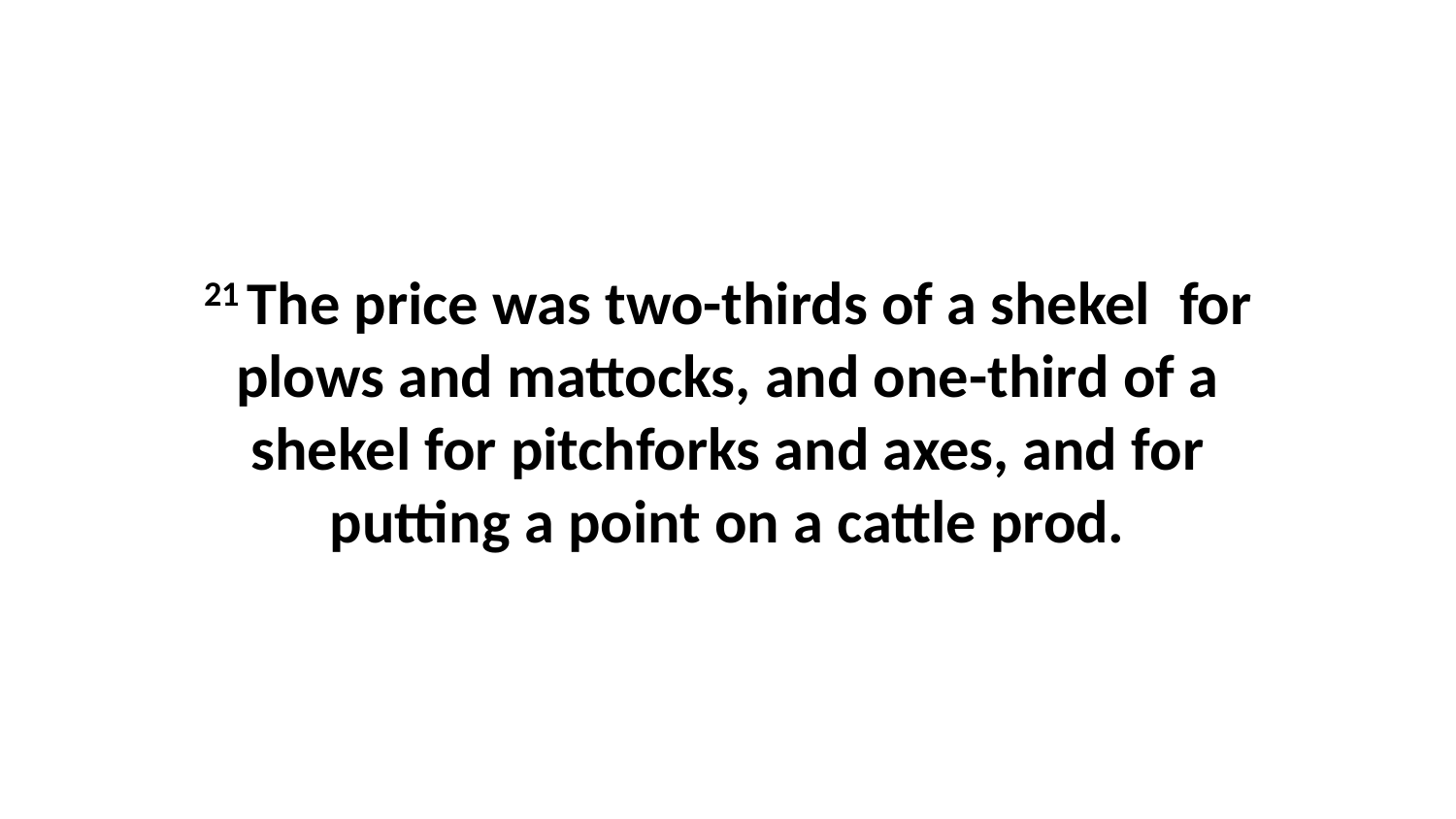

21 The price was two-thirds of a shekel  for plows and mattocks, and one-third of a shekel for pitchforks and axes, and for putting a point on a cattle prod.